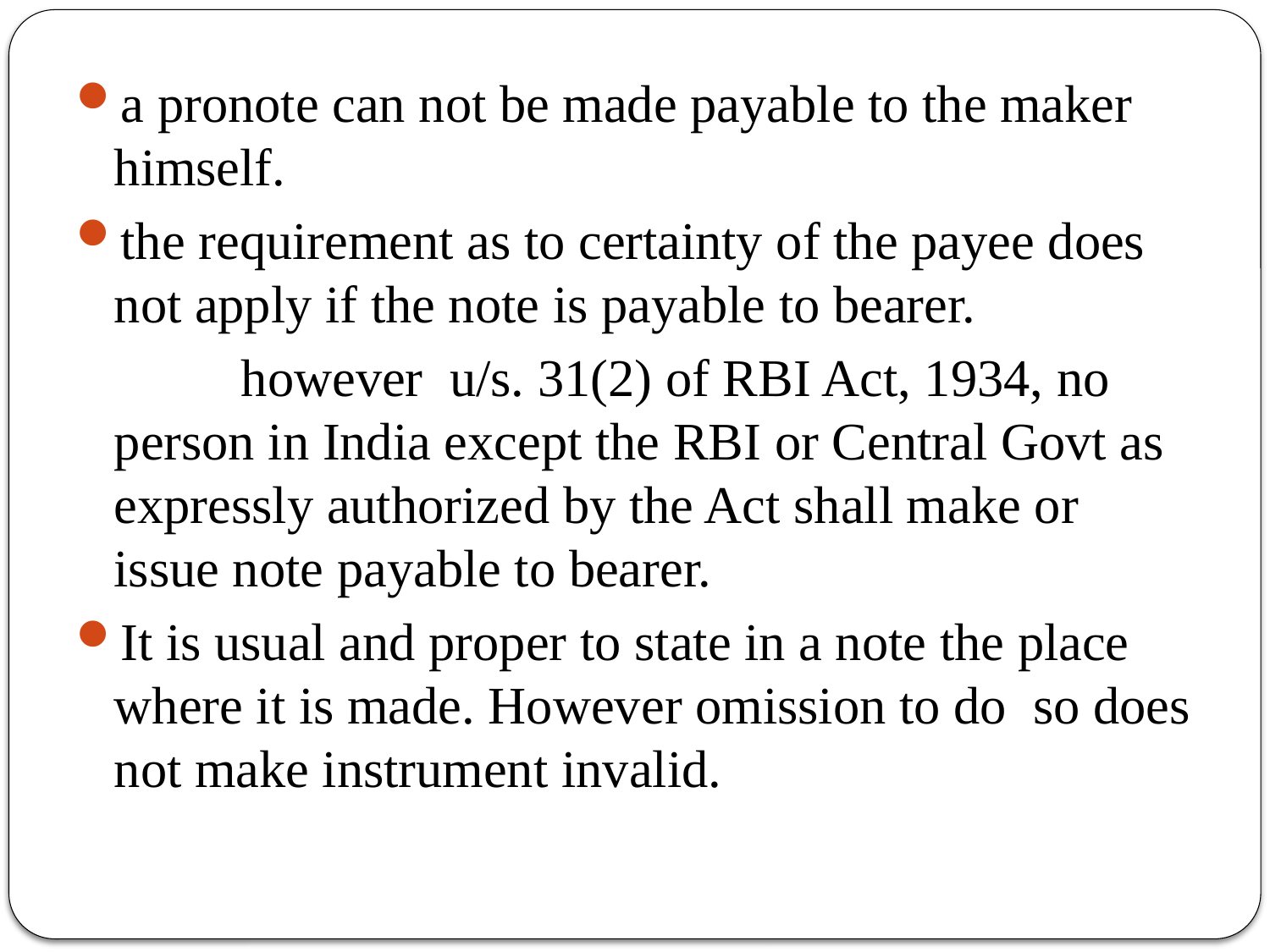

a pronote can not be made payable to the maker himself.
the requirement as to certainty of the payee does not apply if the note is payable to bearer.
		however  u/s. 31(2) of RBI Act, 1934, no person in India except the RBI or Central Govt as expressly authorized by the Act shall make or issue note payable to bearer.
It is usual and proper to state in a note the place  where it is made. However omission to do  so does not make instrument invalid.